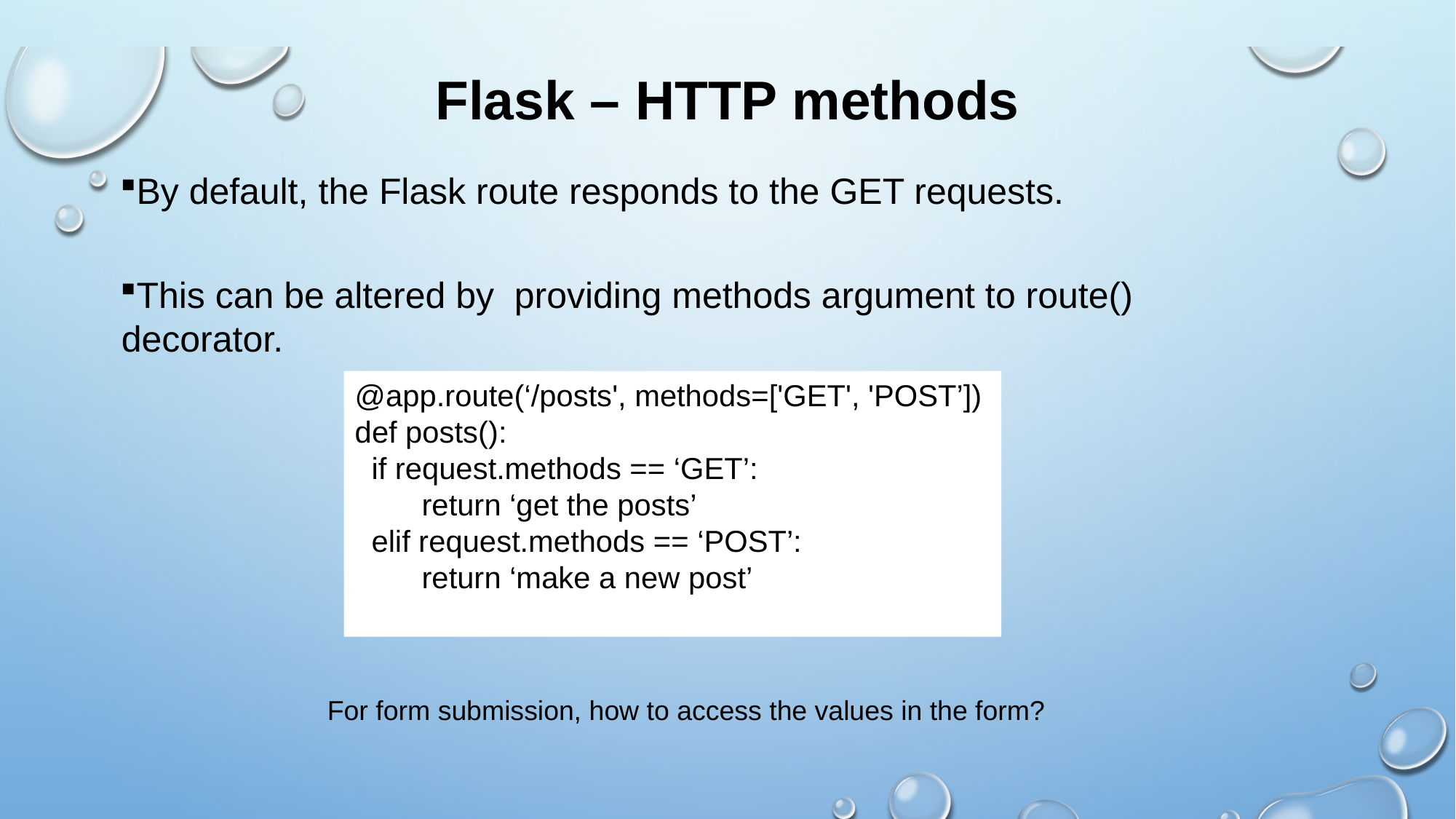

# Flask – HTTP methods
By default, the Flask route responds to the GET requests.

This can be altered by  providing methods argument to route() decorator.

@app.route(‘/posts', methods=['GET', 'POST’])
def posts():
  if request.methods == ‘GET’:
        return ‘get the posts’
  elif request.methods == ‘POST’:
        return ‘make a new post’
For form submission, how to access the values in the form?